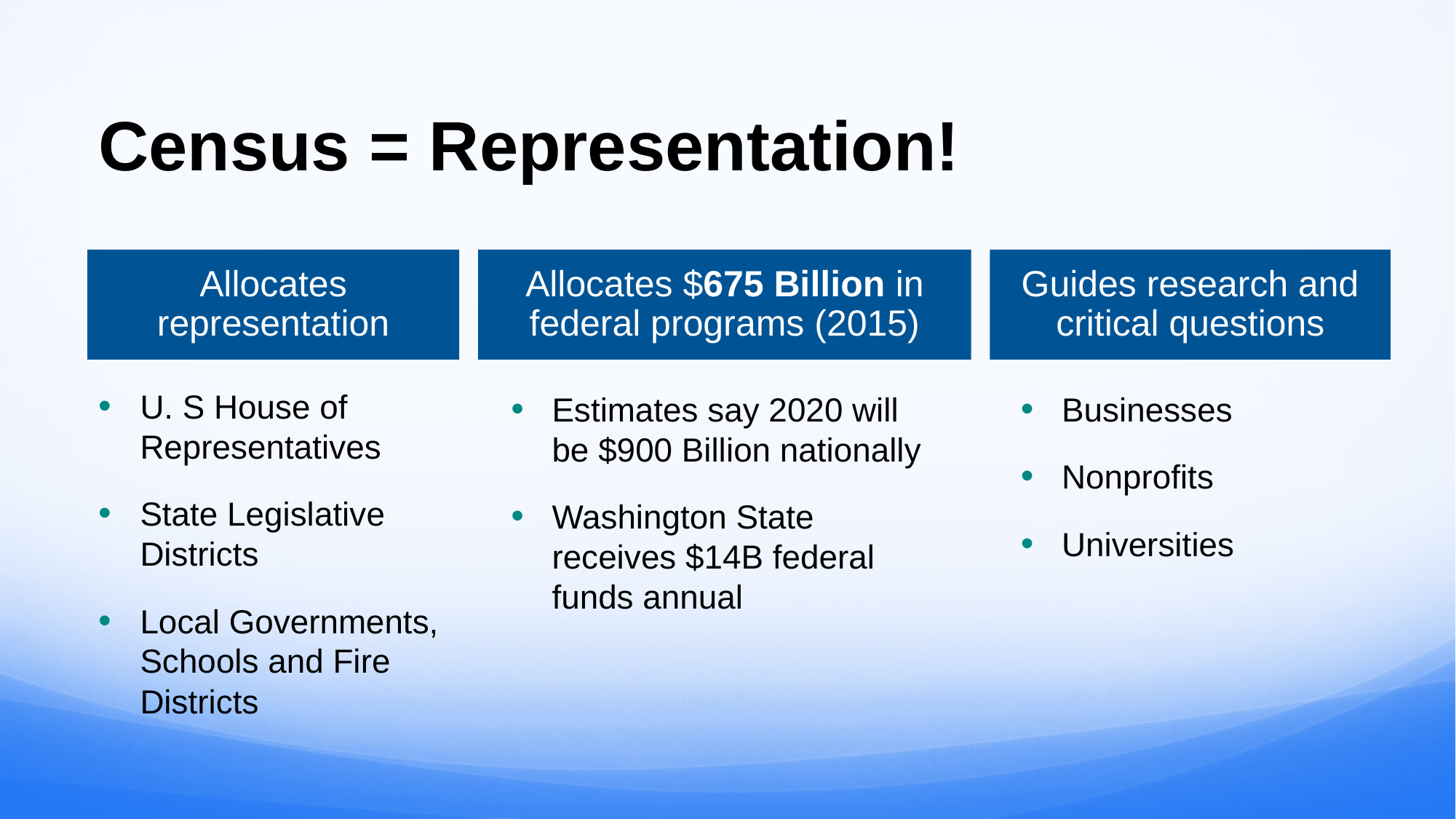

# Census = Representation!
Allocates representation
Allocates $675 Billion in federal programs (2015)
Guides research and critical questions
U. S House of Representatives
State Legislative Districts
Local Governments, Schools and Fire Districts

Estimates say 2020 will be $900 Billion nationally
Washington State receives $14B federal funds annual

Businesses
Nonprofits
Universities